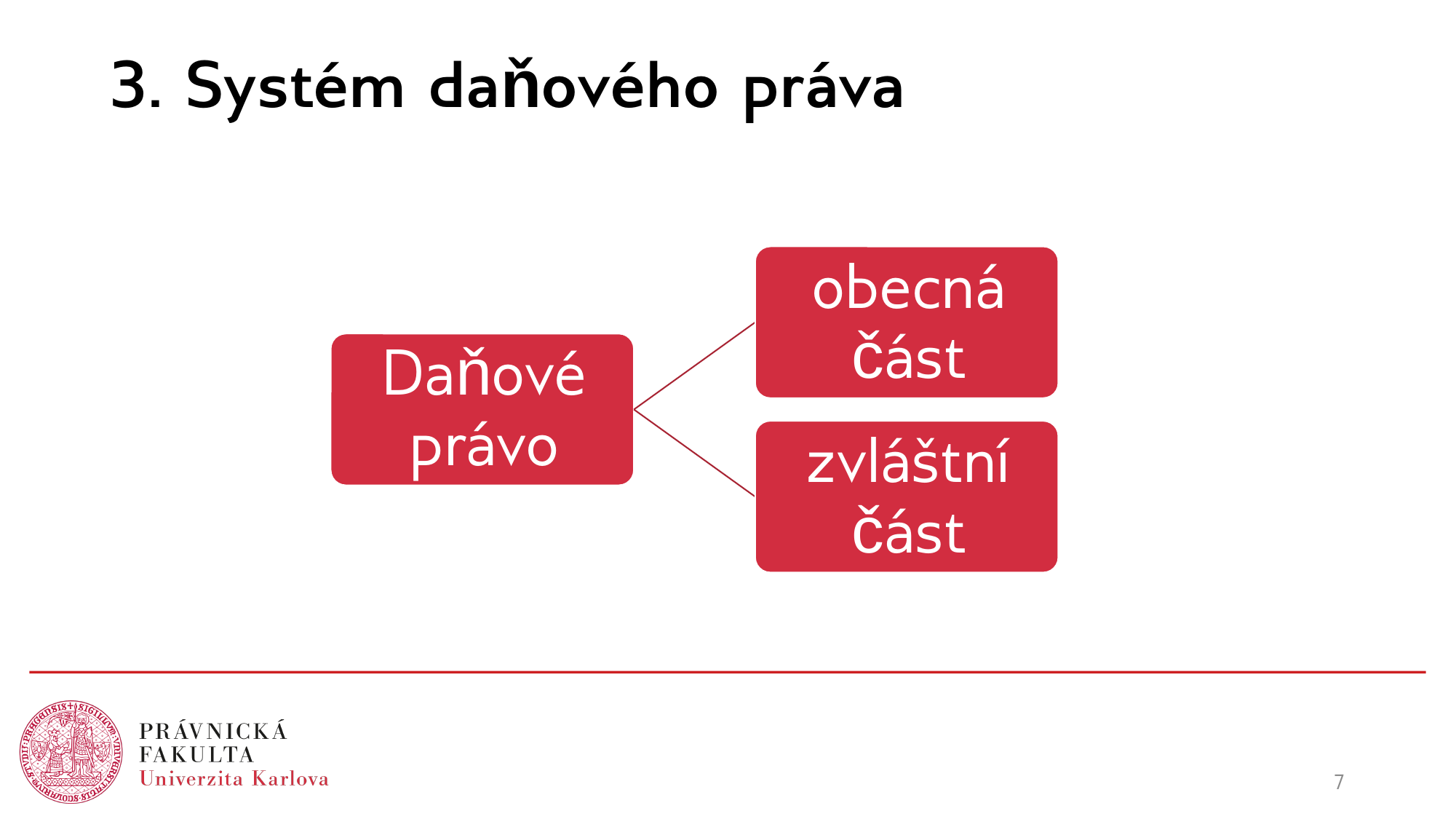

# 3. Systém daňového práva
Daňové právo

obecná část

zvláštní část
7